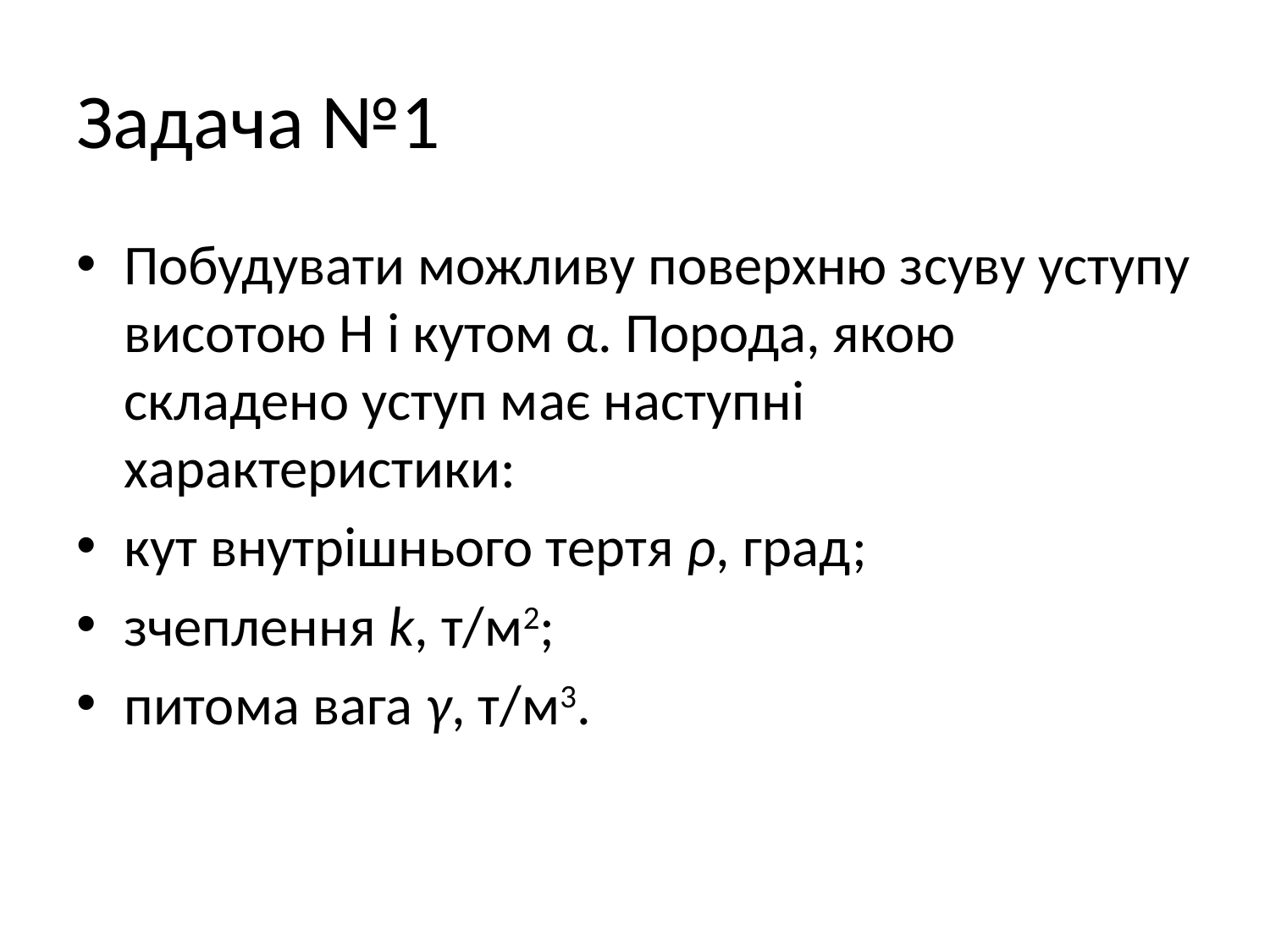

# Задача №1
Побудувати можливу поверхню зсуву уступу висотою Н і кутом α. Порода, якою складено уступ має наступні характеристики:
кут внутрішнього тертя ρ, град;
зчеплення k, т/м2;
питома вага γ, т/м3.